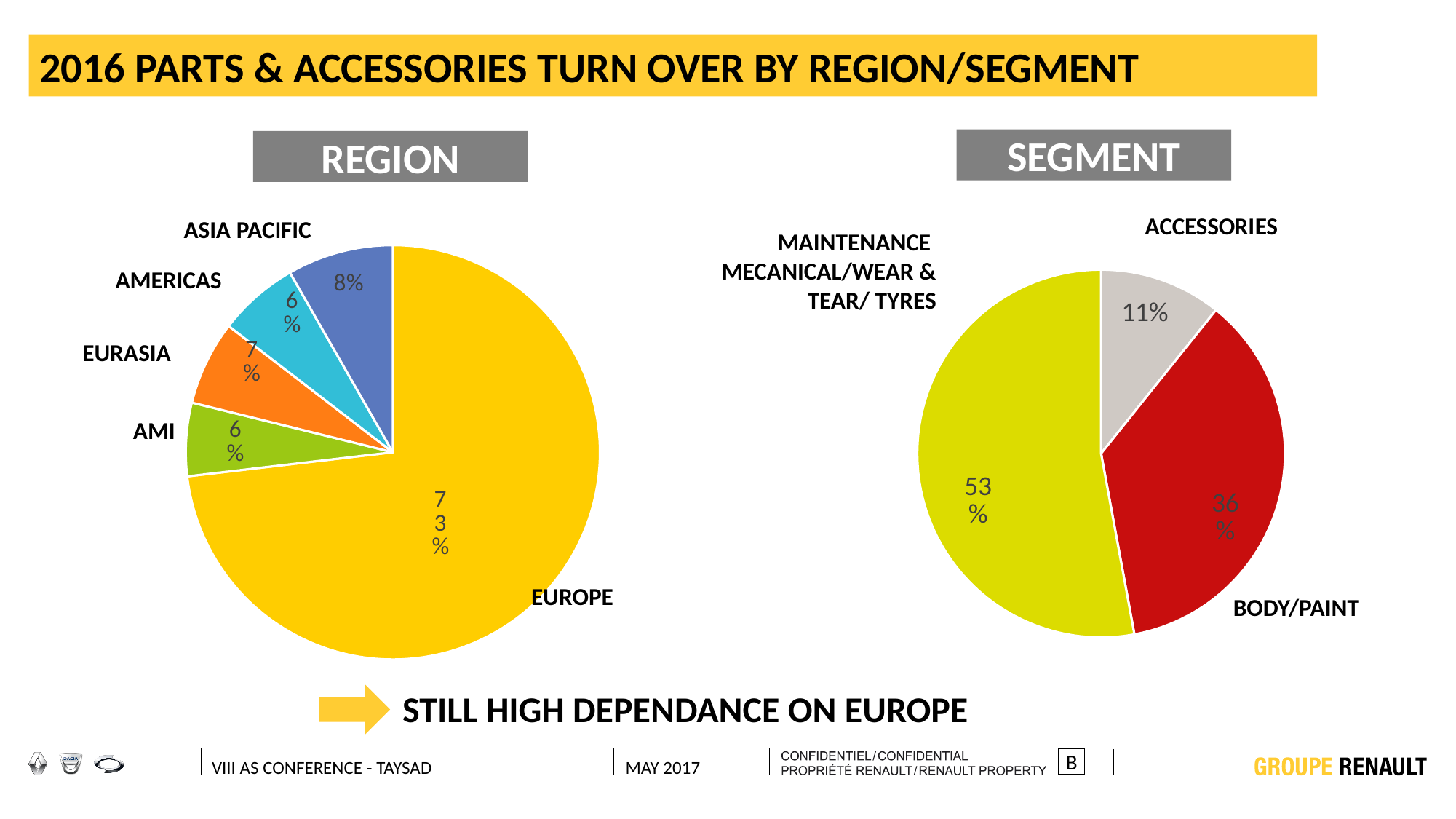

2016 PARTS & ACCESSORIES TURN OVER BY REGION/SEGMENT
SEGMENT
REGION

[unsupported chart]

[unsupported chart]

ASIA PACIFIC
MAINTENANCE  MECANICAL/WEAR & TEAR/ TYRES
AMERICAS
EURASIA
AMI
EUROPE
BODY/PAINT
STILL HIGH DEPENDANCE ON EUROPE